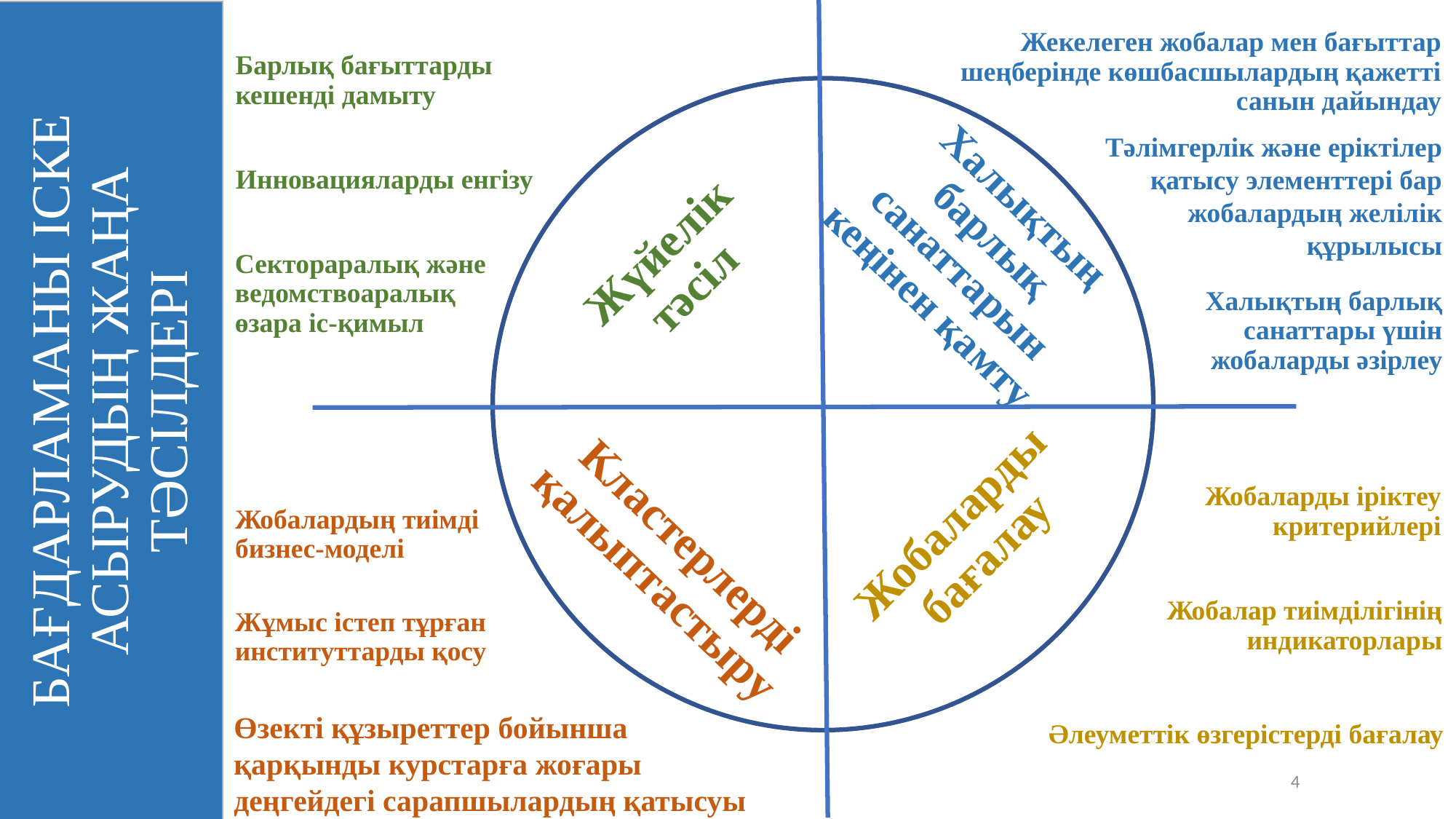

Жекелеген жобалар мен бағыттар шеңберінде көшбасшылардың қажетті санын дайындау
Барлық бағыттарды кешенді дамыту

Тәлімгерлік және еріктілер қатысу элементтері бар жобалардың желілік
 құрылысы
Халықтың барлық санаттарын кеңінен қамту
Инновацияларды енгізу
Жүйелік тәсіл
Сектораралық және ведомствоаралық өзара іс-қимыл
Халықтың барлық санаттары үшін жобаларды әзірлеу
# БАҒДАРЛАМАНЫ ІСКЕ АСЫРУДЫҢ ЖАҢА ТӘСІЛДЕРІ
Жобаларды іріктеу критерийлері
Жобаларды бағалау
Жобалардың тиімді бизнес-моделі
Кластерлерді қалыптастыру
Жобалар тиімділігінің индикаторлары
Жұмыс істеп тұрған институттарды қосу
Өзекті құзыреттер бойынша қарқынды курстарға жоғары деңгейдегі сарапшылардың қатысуы
Әлеуметтік өзгерістерді бағалау
4